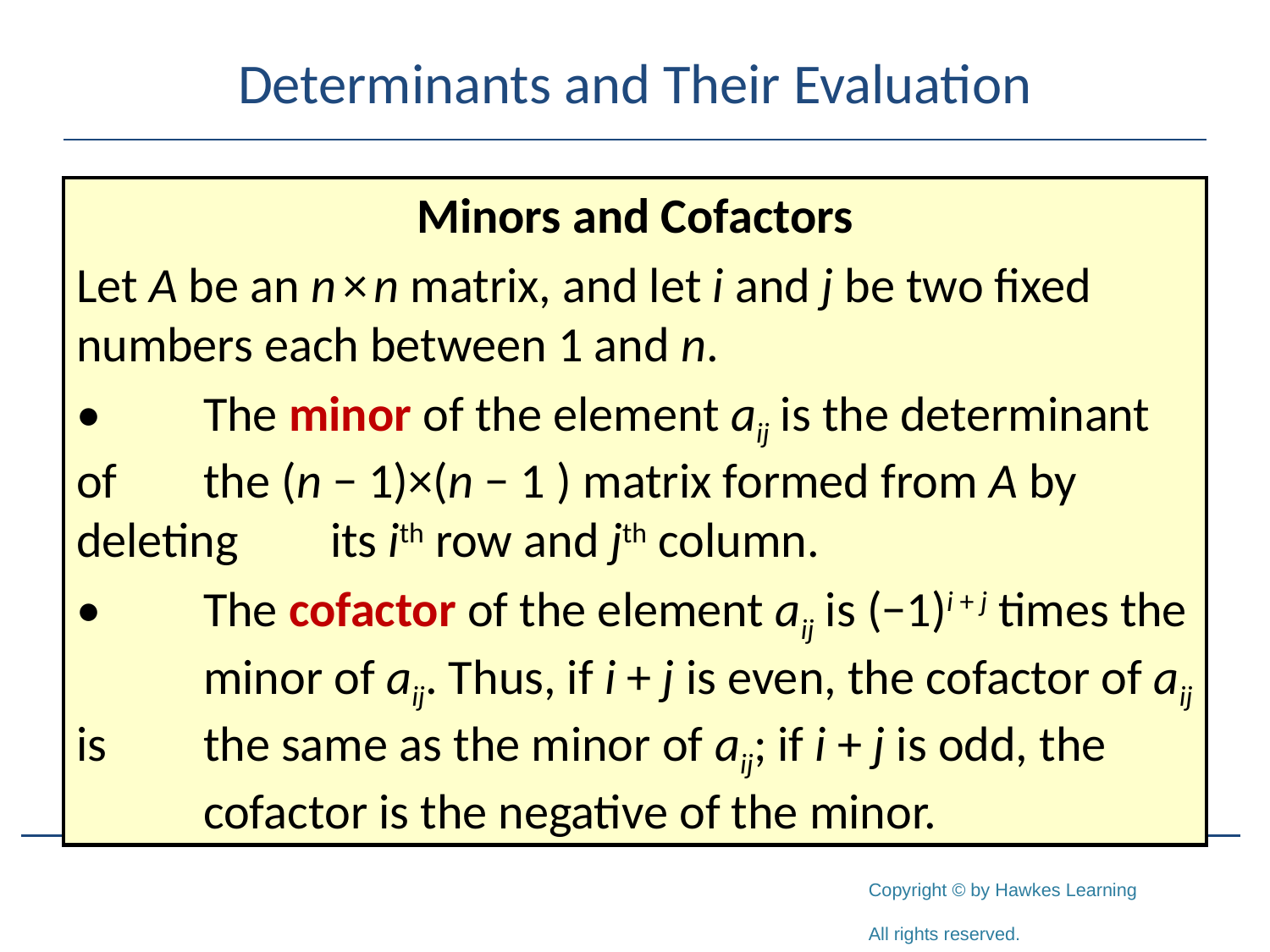

# Determinants and Their Evaluation
Minors and Cofactors
Let A be an n × n matrix, and let i and j be two fixed numbers each between 1 and n.
•	The minor of the element aij is the determinant of 	the (n − 1)×(n − 1 ) matrix formed from A by deleting 	its ith row and jth column.
•	The cofactor of the element aij is (−1)i + j times the 	minor of aij. Thus, if i + j is even, the cofactor of aij is 	the same as the minor of aij; if i + j is odd, the 	cofactor is the negative of the minor.